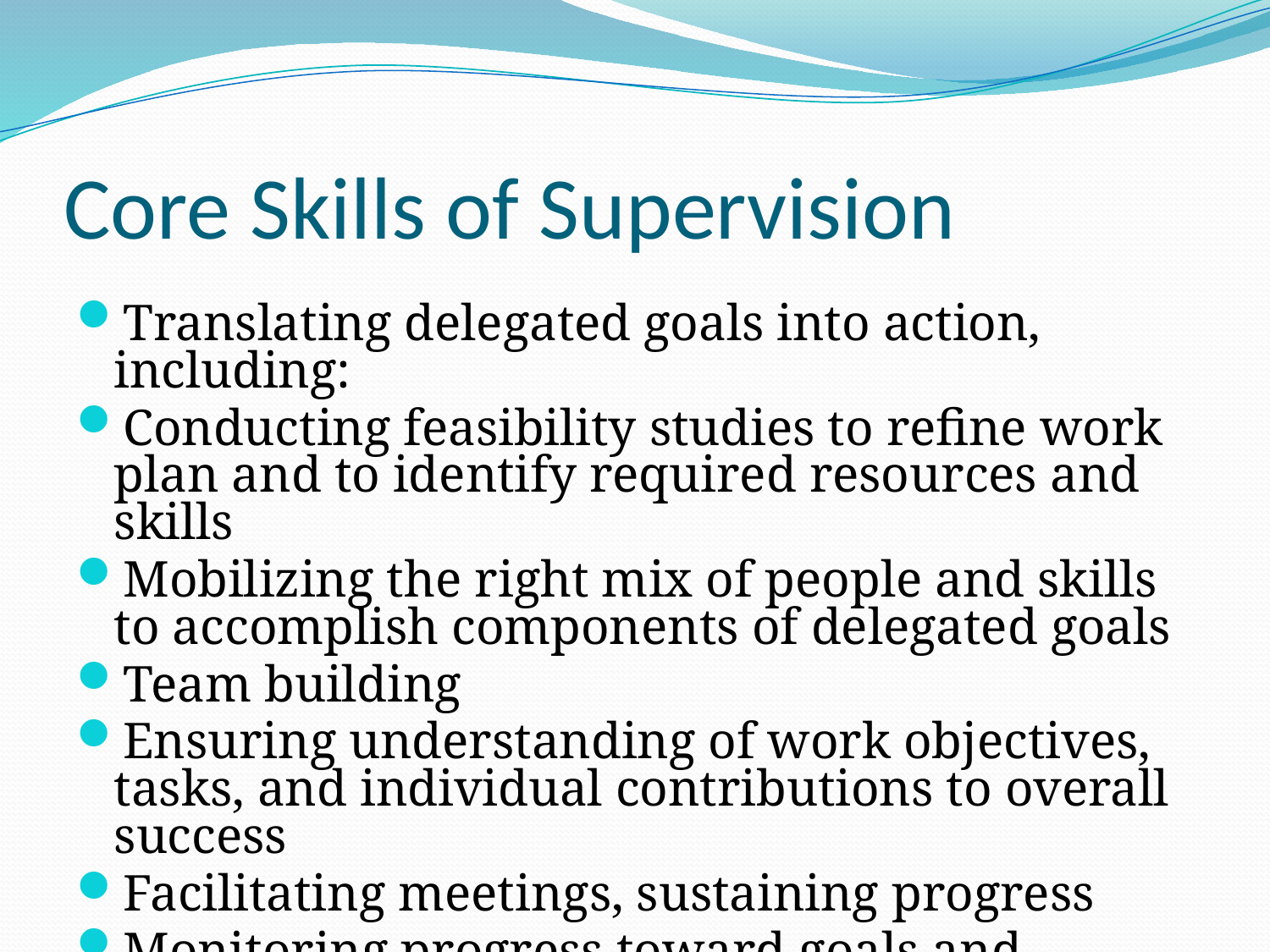

# Core Skills of Supervision
Translating delegated goals into action, including:
Conducting feasibility studies to refine work plan and to identify required resources and skills
Mobilizing the right mix of people and skills to accomplish components of delegated goals
Team building
Ensuring understanding of work objectives, tasks, and individual contributions to overall success
Facilitating meetings, sustaining progress
Monitoring progress toward goals and objectives
Trouble-shooting, resolving problems & conflicts